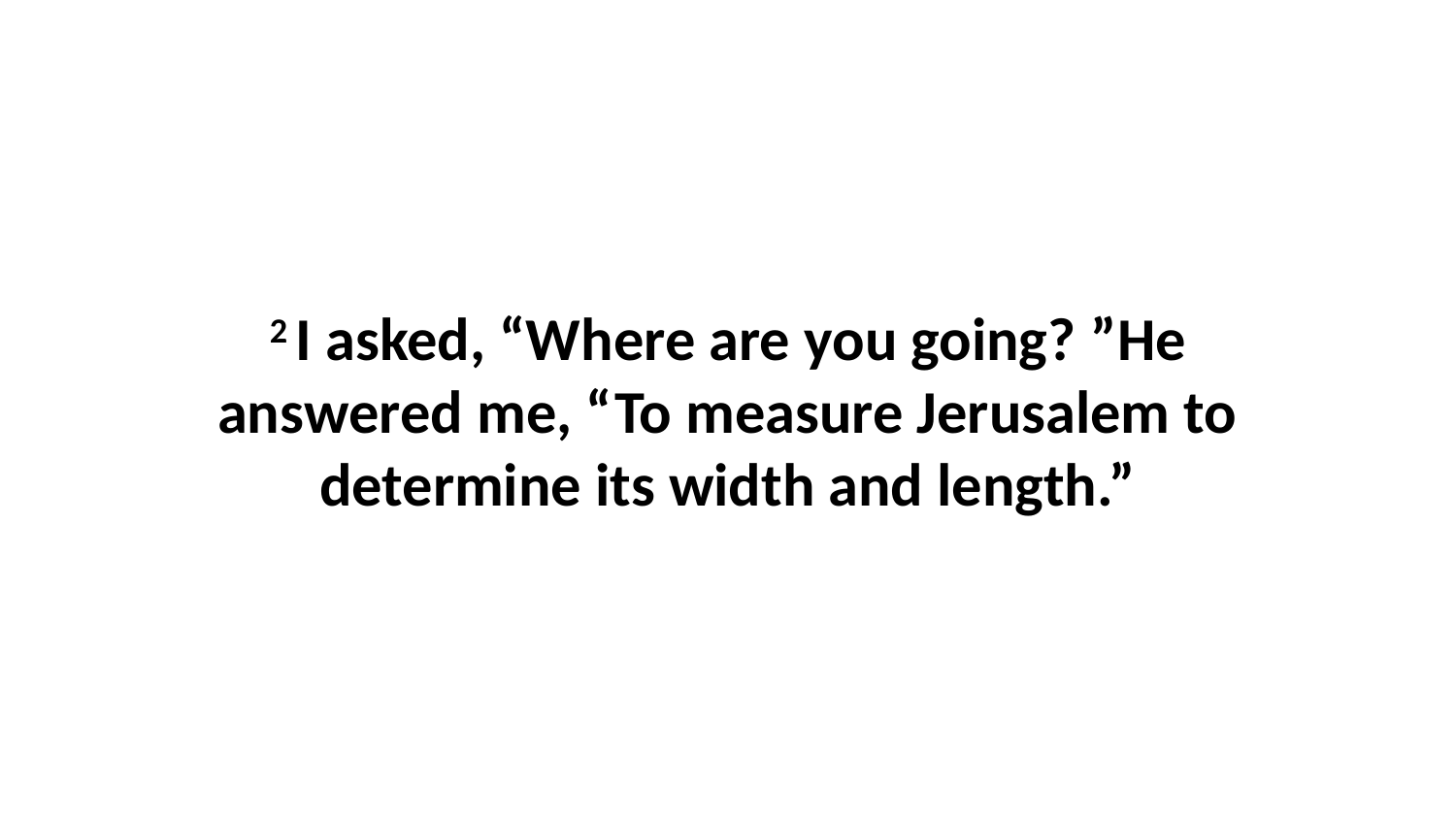

2 I asked, “Where are you going? ”He answered me, “To measure Jerusalem to determine its width and length.”